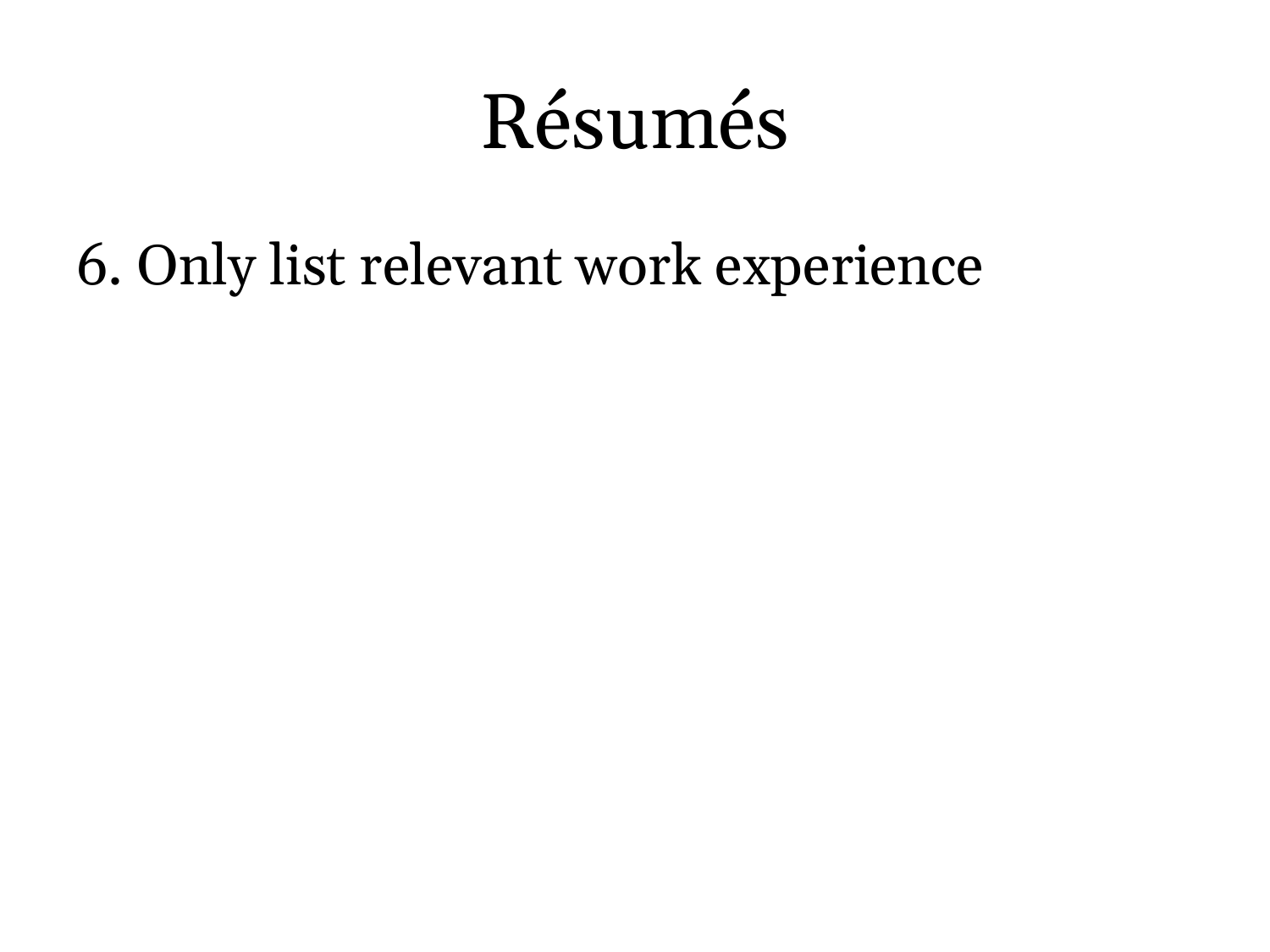

# Résumés
6. Only list relevant work experience